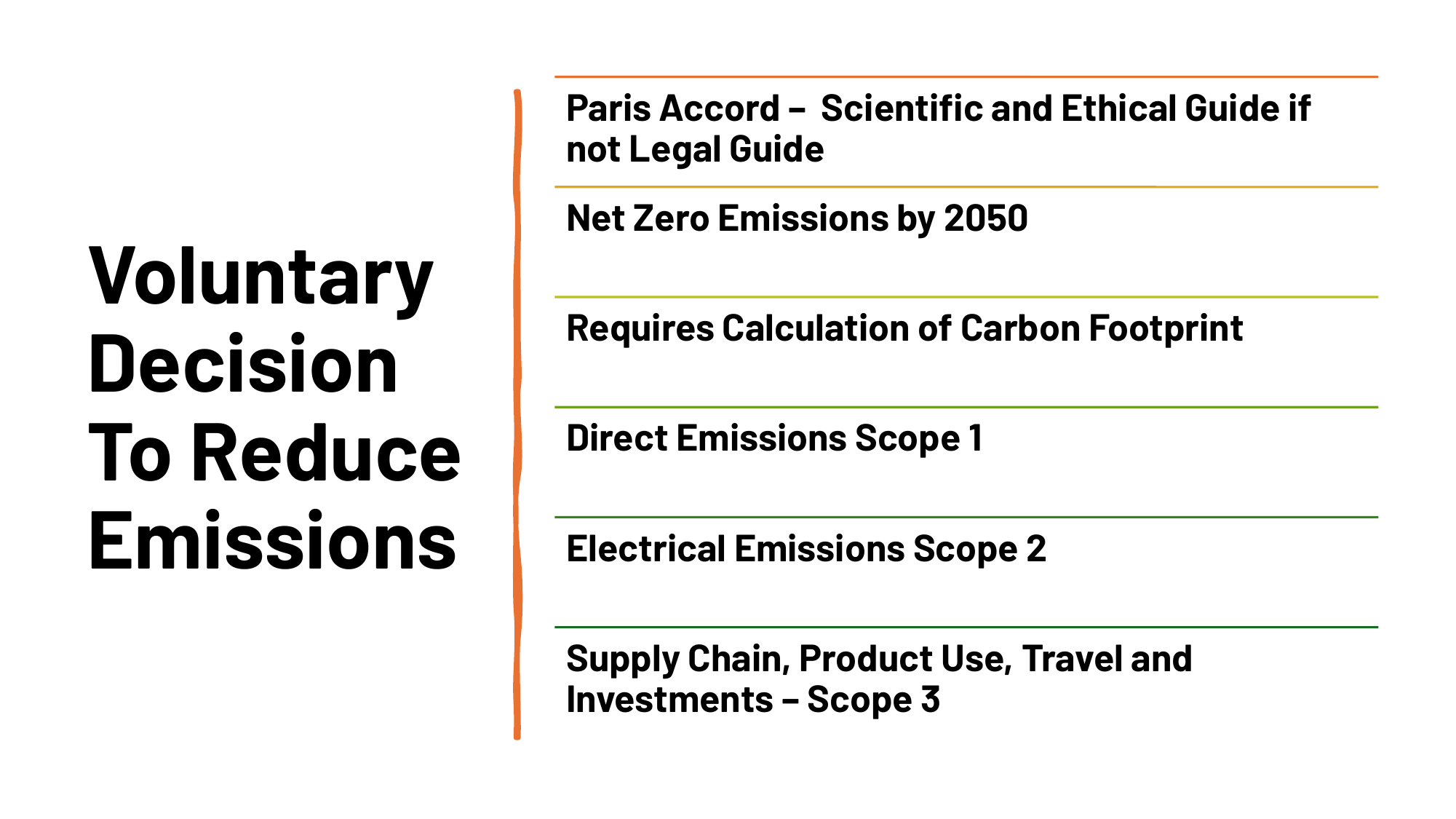

Paris Accord –  Scientific and Ethical Guide if not Legal Guide
Net Zero Emissions by 2050
Requires Calculation of Carbon Footprint
Direct Emissions Scope 1
Electrical Emissions Scope 2
Supply Chain, Product Use, Travel and Investments – Scope 3
# Voluntary Decision To Reduce Emissions